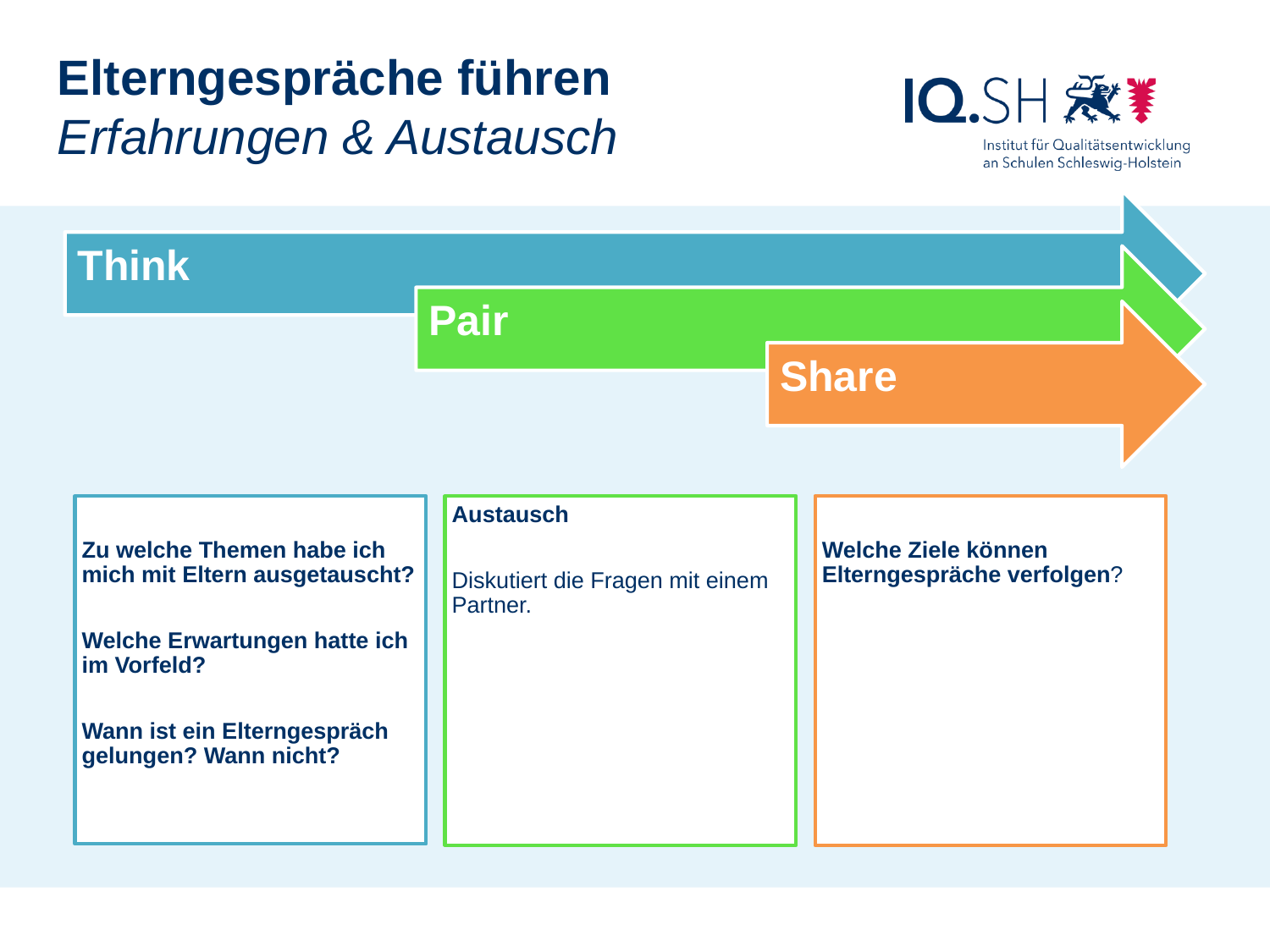

Elterngespräche führen
Erfahrungen & Austausch
Think

Zu welche Themen habe ich mich mit Eltern ausgetauscht?

Welche Erwartungen hatte ich im Vorfeld?

Wann ist ein Elterngespräch gelungen? Wann nicht?

Pair
Austausch

Diskutiert die Fragen mit einem Partner.
Share

Welche Ziele können Elterngespräche verfolgen?